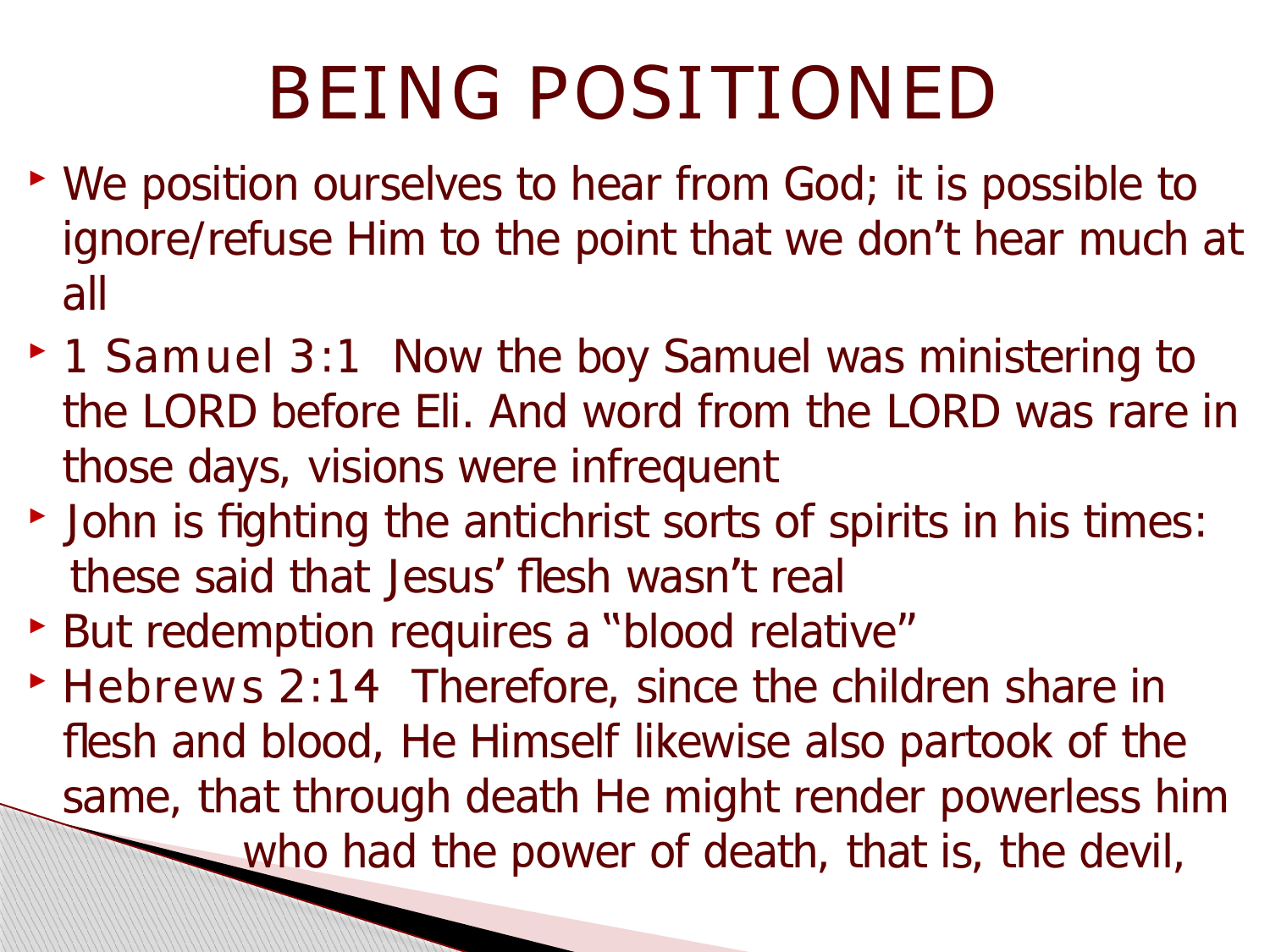

# BEING POSITIONED
We position ourselves to hear from God; it is possible to ignore/refuse Him to the point that we don’t hear much at all
1 Samuel 3:1  Now the boy Samuel was ministering to the LORD before Eli. And word from the LORD was rare in those days, visions were infrequent
John is fighting the antichrist sorts of spirits in his times:
   these said that Jesus’ flesh wasn’t real
But redemption requires a “blood relative”
Hebrews 2:14  Therefore, since the children share in flesh and blood, He Himself likewise also partook of the same, that through death He might render powerless him
               who had the power of death, that is, the devil,